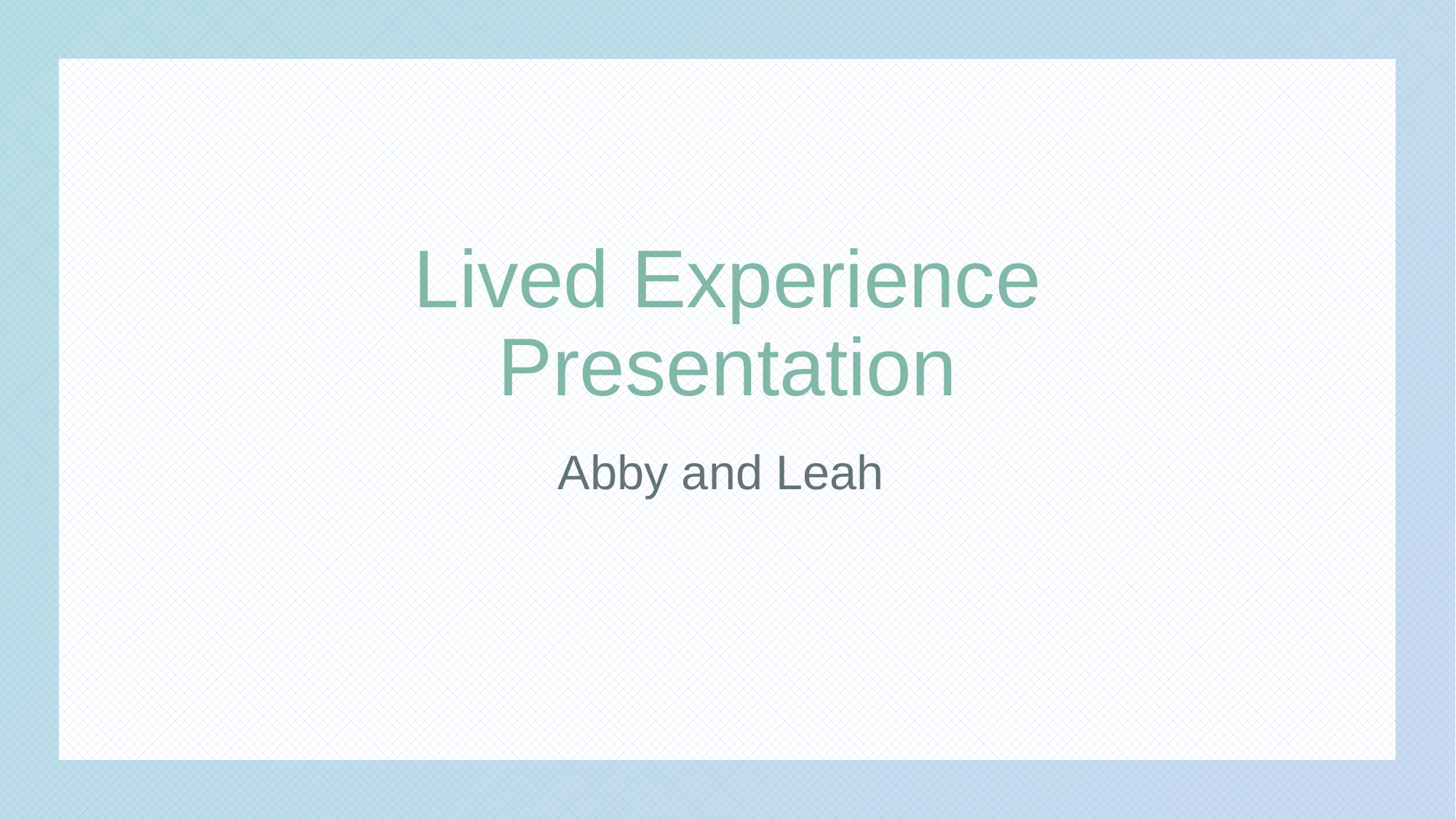

# Lived Experience Presentation
Abby and Leah